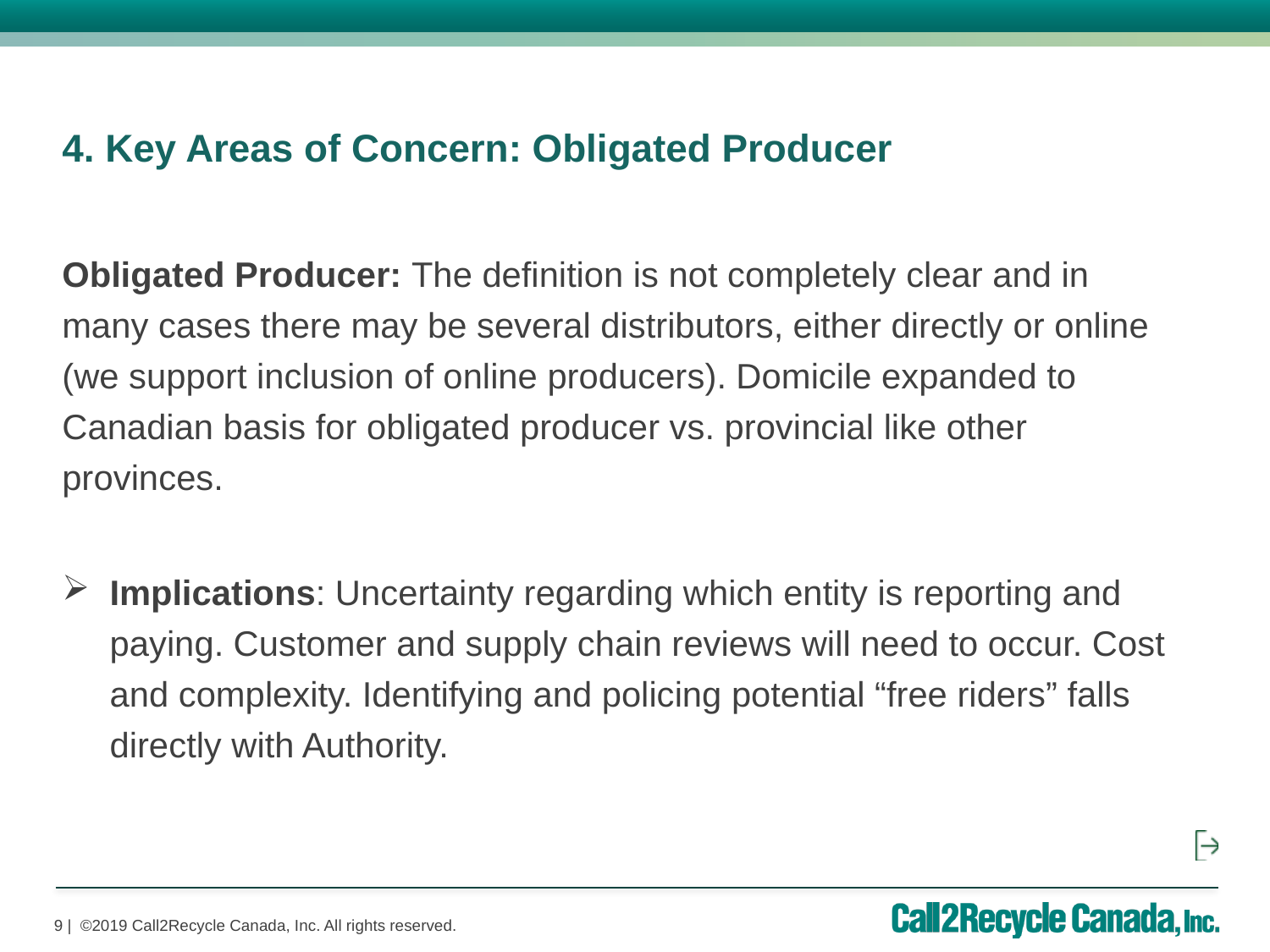

4. Key Areas of Concern: Obligated Producer

Obligated Producer: The definition is not completely clear and in many cases there may be several distributors, either directly or online (we support inclusion of online producers). Domicile expanded to Canadian basis for obligated producer vs. provincial like other provinces.

Implications: Uncertainty regarding which entity is reporting and paying. Customer and supply chain reviews will need to occur. Cost and complexity. Identifying and policing potential “free riders” falls directly with Authority.